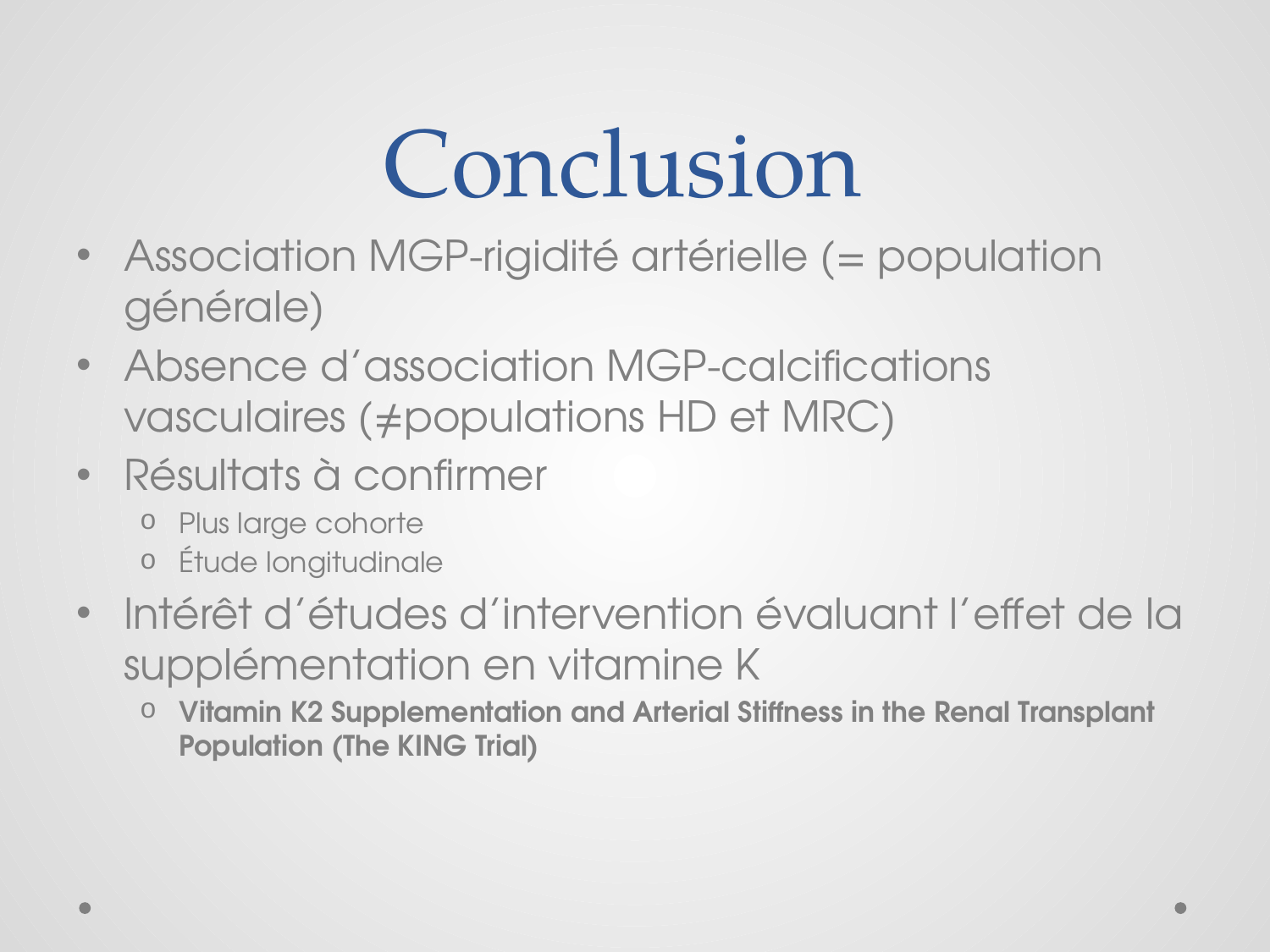

# Conclusion
Association MGP-rigidité artérielle (= population générale)
Absence d’association MGP-calcifications vasculaires (≠populations HD et MRC)
Résultats à confirmer
Plus large cohorte
Étude longitudinale
Intérêt d’études d’intervention évaluant l’effet de la supplémentation en vitamine K
Vitamin K2 Supplementation and Arterial Stiffness in the Renal Transplant Population (The KING Trial)